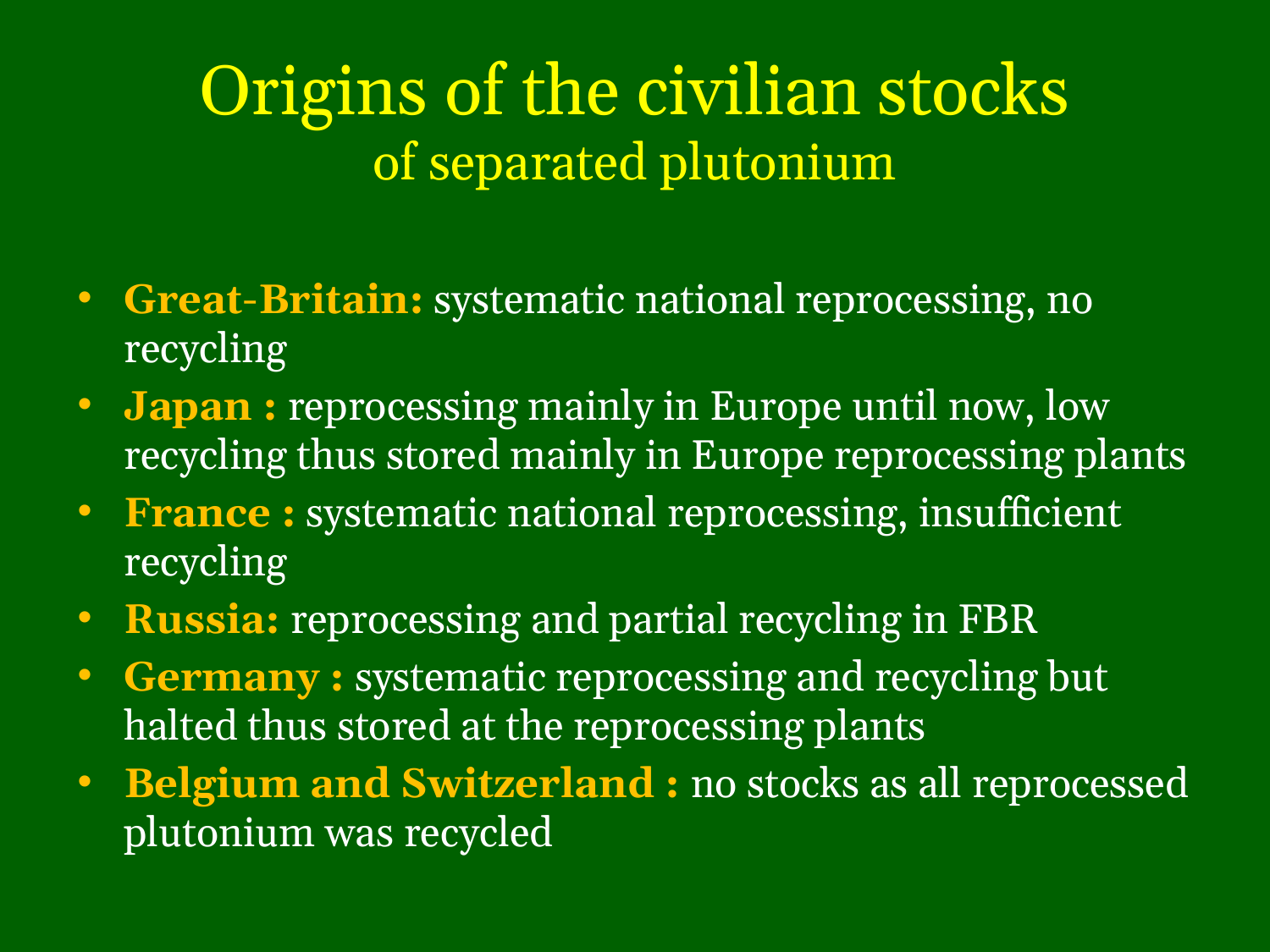

# Origins of the civilian stocks of separated plutonium
Great-Britain: systematic national reprocessing, no recycling
Japan : reprocessing mainly in Europe until now, low recycling thus stored mainly in Europe reprocessing plants
France : systematic national reprocessing, insufficient recycling
Russia: reprocessing and partial recycling in FBR
Germany : systematic reprocessing and recycling but halted thus stored at the reprocessing plants
Belgium and Switzerland : no stocks as all reprocessed plutonium was recycled